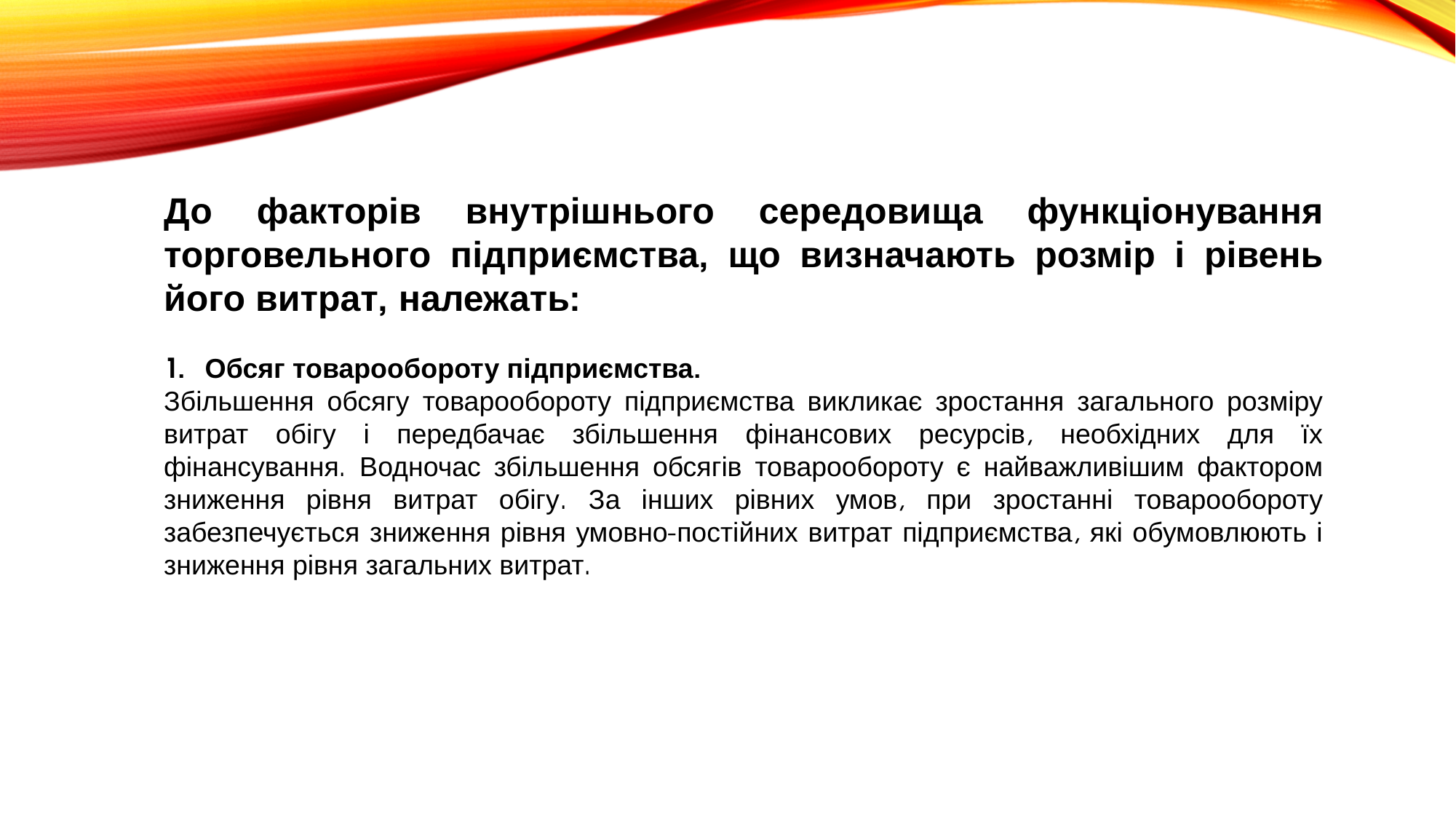

До факторів внутрішнього середовища функціонування торговельного підприємства, що визначають розмір і рівень його витрат, належать:

Обсяг товарообороту підприємства.
Збільшення обсягу товарообороту підприємства викликає зростання загального розміру витрат обігу і передбачає збільшення фінансових ресурсів, необхідних для їх фінансування. Водночас збільшення обсягів товарообороту є найважливішим фактором зниження рівня витрат обігу. За інших рівних умов, при зростанні товарообороту забезпечується зниження рівня умовно-постійних витрат підприємства, які обумовлюють і зниження рівня загальних витрат.